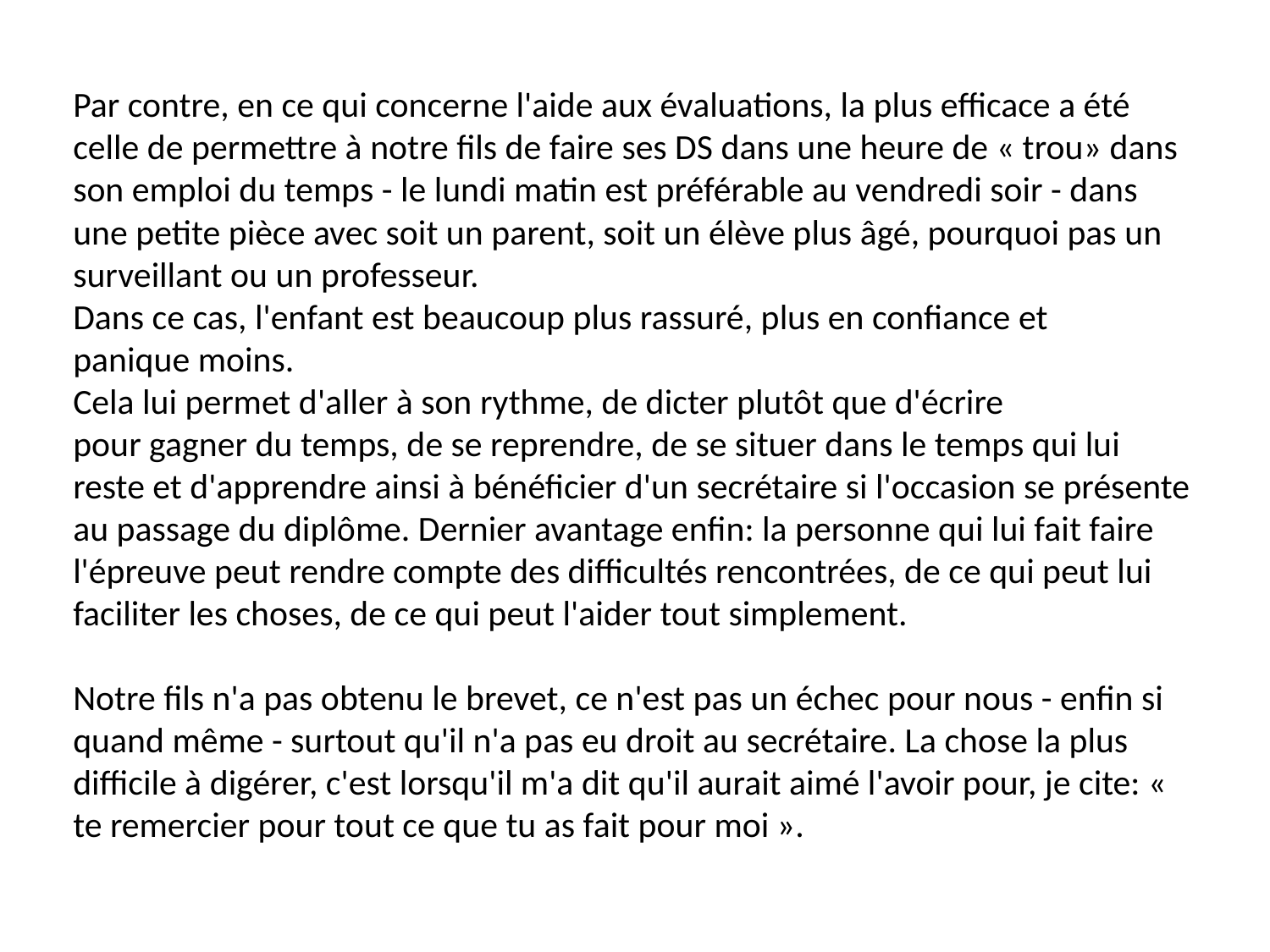

Par contre, en ce qui concerne l'aide aux évaluations, la plus efficace a été celle de permettre à notre fils de faire ses DS dans une heure de « trou» dans son emploi du temps - le lundi matin est préférable au vendredi soir - dans une petite pièce avec soit un parent, soit un élève plus âgé, pourquoi pas un surveillant ou un professeur.
Dans ce cas, l'enfant est beaucoup plus rassuré, plus en confiance et
panique moins.
Cela lui permet d'aller à son rythme, de dicter plutôt que d'écrire
pour gagner du temps, de se reprendre, de se situer dans le temps qui lui reste et d'apprendre ainsi à bénéficier d'un secrétaire si l'occasion se présente au passage du diplôme. Dernier avantage enfin: la personne qui lui fait faire l'épreuve peut rendre compte des difficultés rencontrées, de ce qui peut lui faciliter les choses, de ce qui peut l'aider tout simplement.

Notre fils n'a pas obtenu le brevet, ce n'est pas un échec pour nous - enfin si
quand même - surtout qu'il n'a pas eu droit au secrétaire. La chose la plus difficile à digérer, c'est lorsqu'il m'a dit qu'il aurait aimé l'avoir pour, je cite: « te remercier pour tout ce que tu as fait pour moi ».